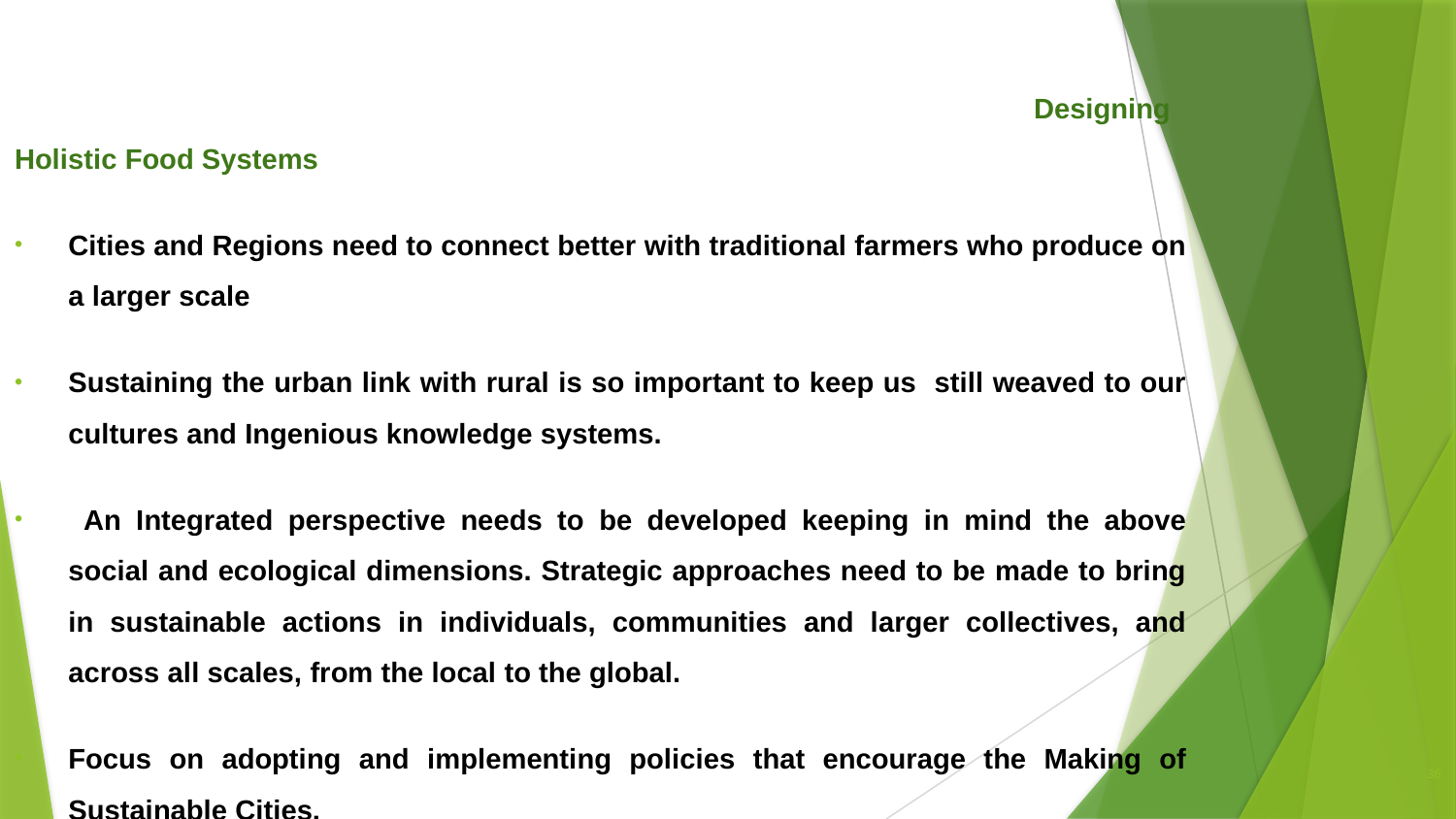

Designing Holistic Food Systems
Cities and Regions need to connect better with traditional farmers who produce on a larger scale
Sustaining the urban link with rural is so important to keep us  still weaved to our cultures and Ingenious knowledge systems.
 An Integrated perspective needs to be developed keeping in mind the above social and ecological dimensions. Strategic approaches need to be made to bring in sustainable actions in individuals, communities and larger collectives, and across all scales, from the local to the global.
Focus on adopting and implementing policies that encourage the Making of Sustainable Cities.

36